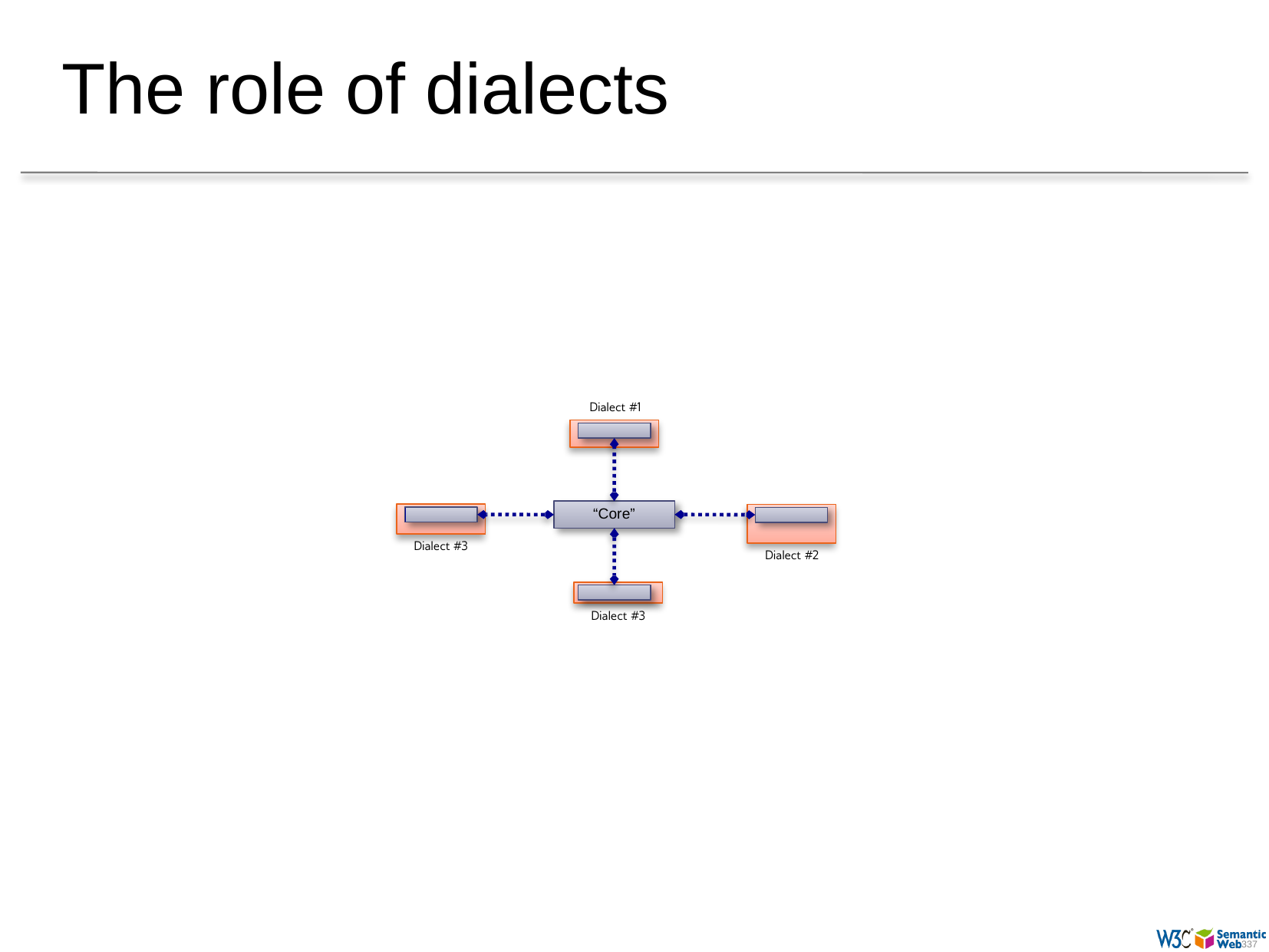

# The role of dialects
Dialect #1

“Core”

Dialect #3

Dialect #2

Dialect #3